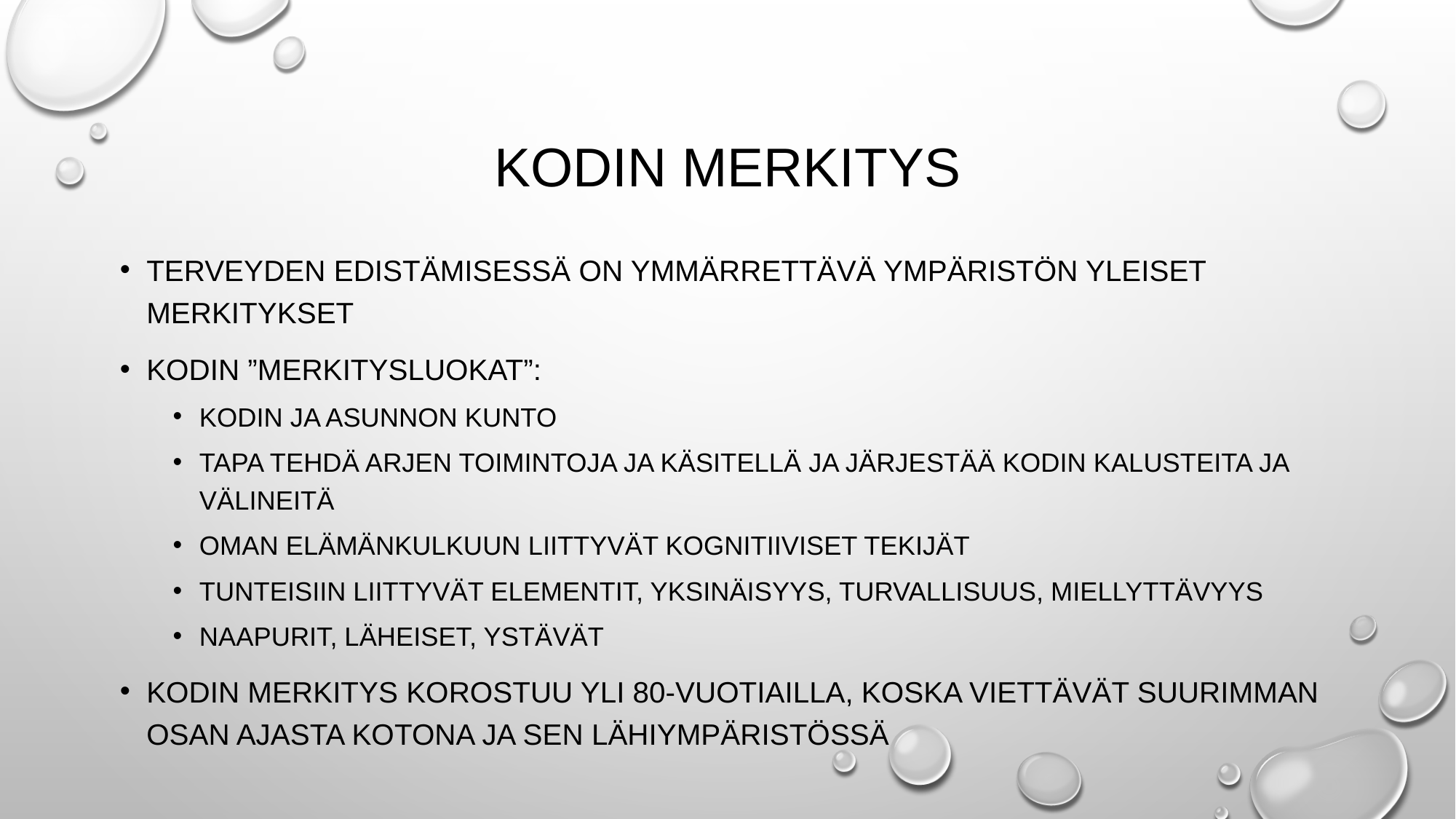

# Kodin merkitys
Terveyden edistämisessä on ymmärrettävä ympäristön yleiset merkitykset
Kodin ”merkitysluokat”:
Kodin ja asunnon kunto
Tapa tehdä arjen toimintoja ja käsitellä ja järjestää kodin kalusteita ja välineitä
Oman elämänkulkuun liittyvät kognitiiviset tekijät
Tunteisiin liittyvät elementit, yksinäisyys, turvallisuus, miellyttävyys
Naapurit, läheiset, ystävät
Kodin merkitys korostuu yli 80-vuotiailla, koska viettävät suurimman osan ajasta kotona ja sen lähiympäristössä